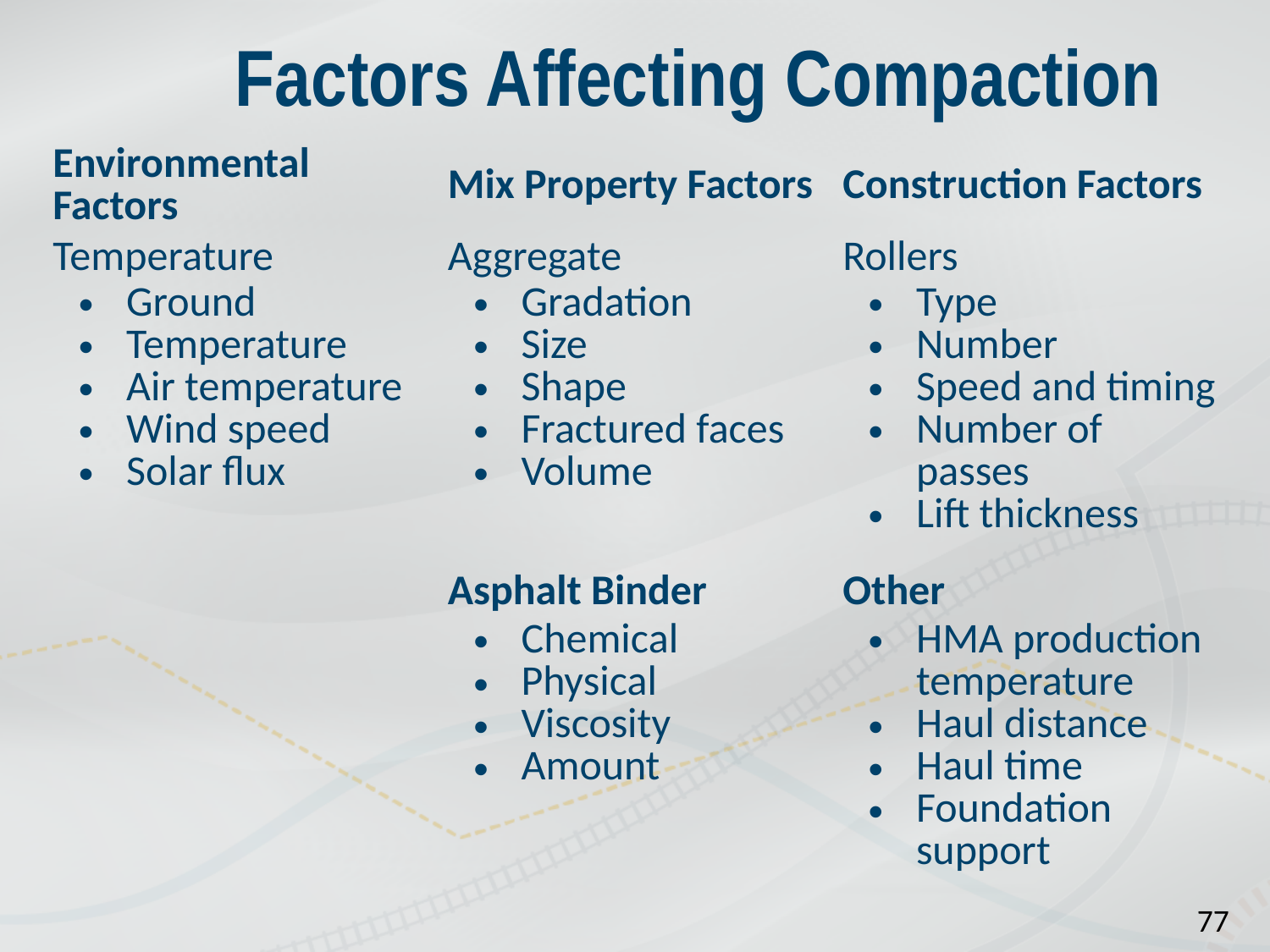

# Factors Affecting Compaction
| Environmental Factors |  |  | Mix Property Factors |  |  | Construction Factors |  |
| --- | --- | --- | --- | --- | --- | --- | --- |
| Temperature |  |  | Aggregate |  |  | Rollers |  |
|  | Ground Temperature Air temperature Wind speed Solar flux |  |  | Gradation Size Shape Fractured faces Volume |  |  | Type Number Speed and timing Number of passes Lift thickness |
|  |  |  | Asphalt Binder |  |  | Other |  |
|  |  |  |  | Chemical Physical Viscosity Amount |  |  | HMA production temperature Haul distance Haul time Foundation support |
77